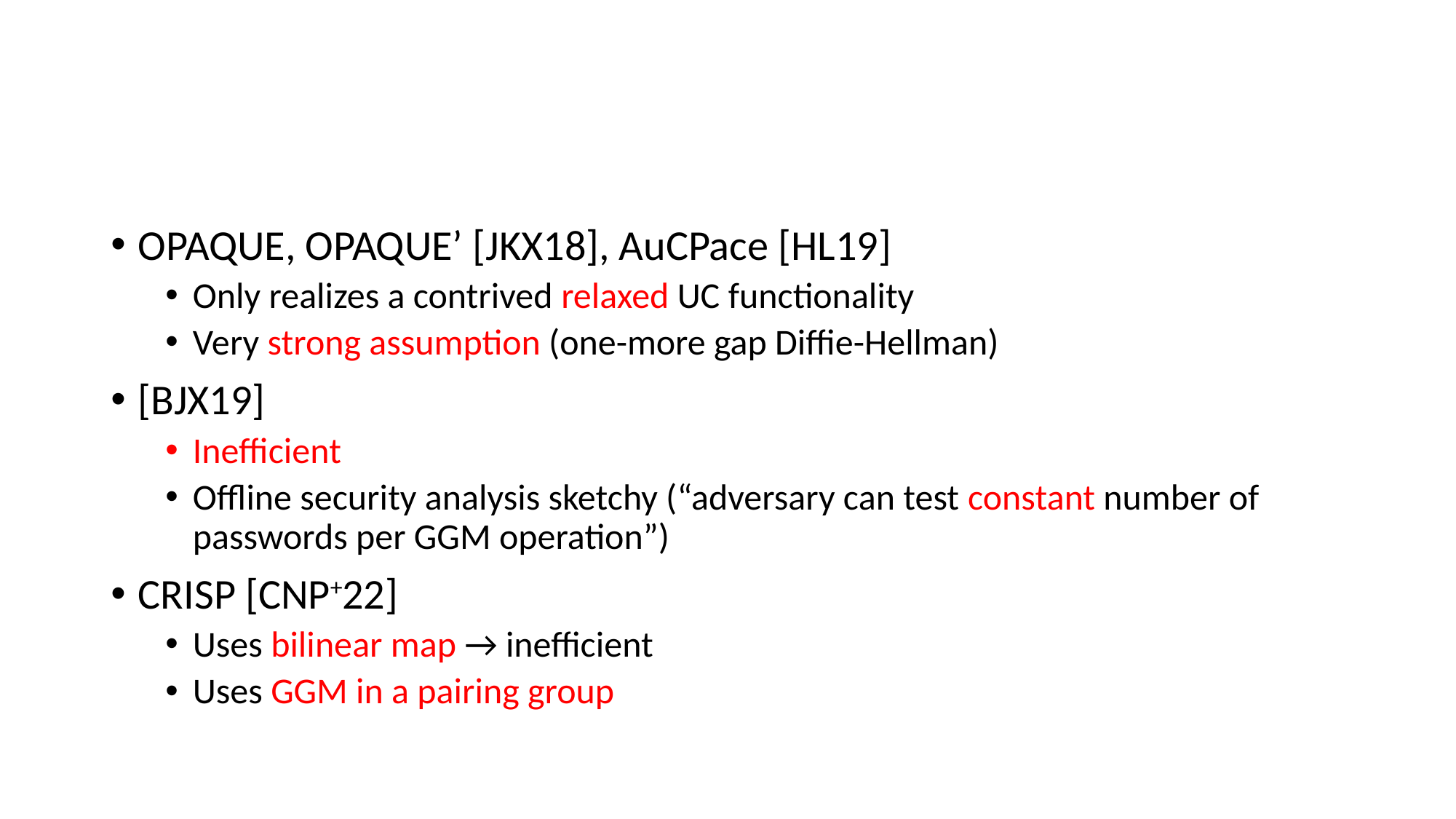

#
OPAQUE, OPAQUE’ [JKX18], AuCPace [HL19]
Only realizes a contrived relaxed UC functionality
Very strong assumption (one-more gap Diffie-Hellman)
[BJX19]
Inefficient
Offline security analysis sketchy (“adversary can test constant number of passwords per GGM operation”)
CRISP [CNP+22]
Uses bilinear map → inefficient
Uses GGM in a pairing group